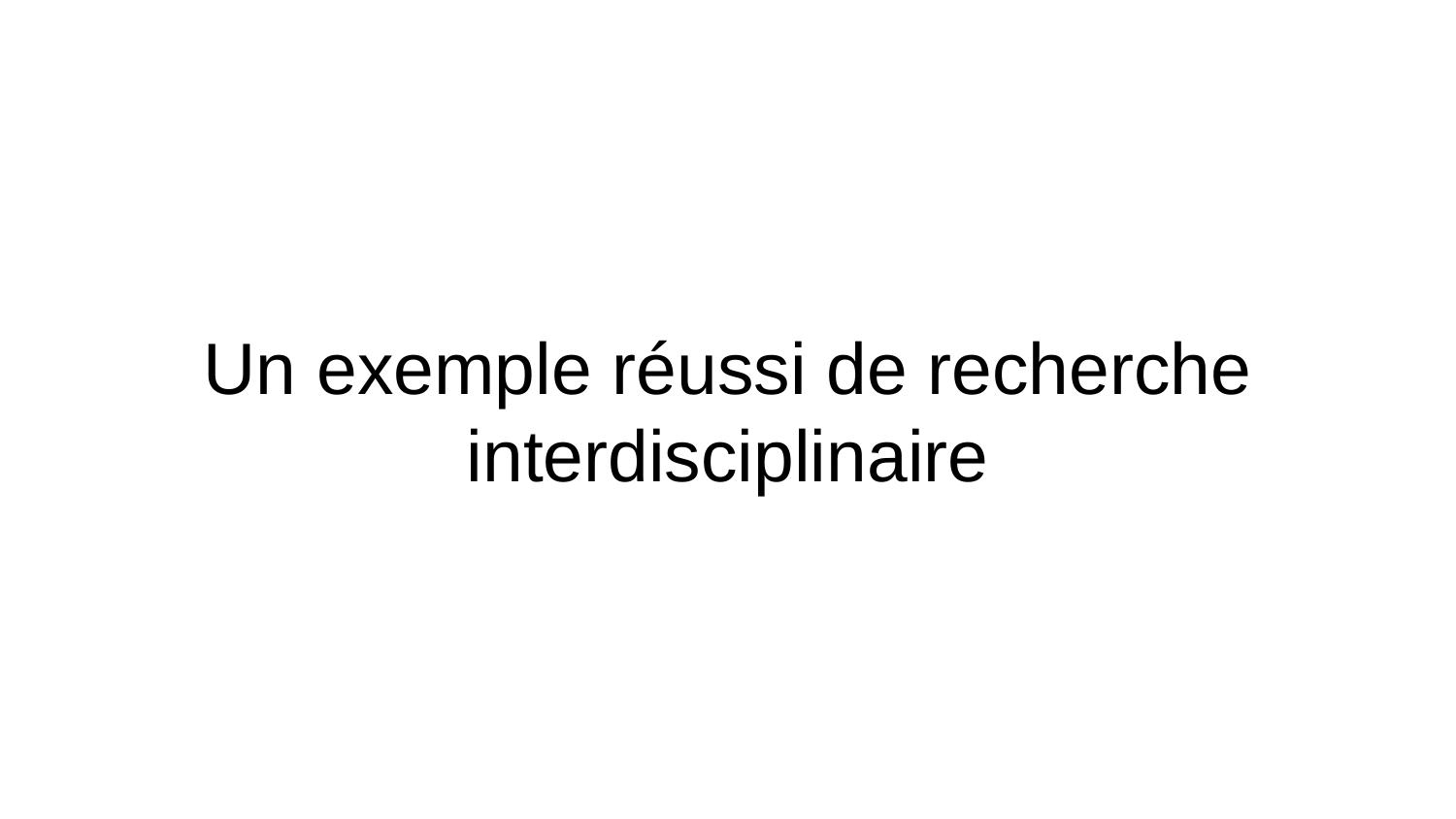

# Un exemple réussi de recherche interdisciplinaire